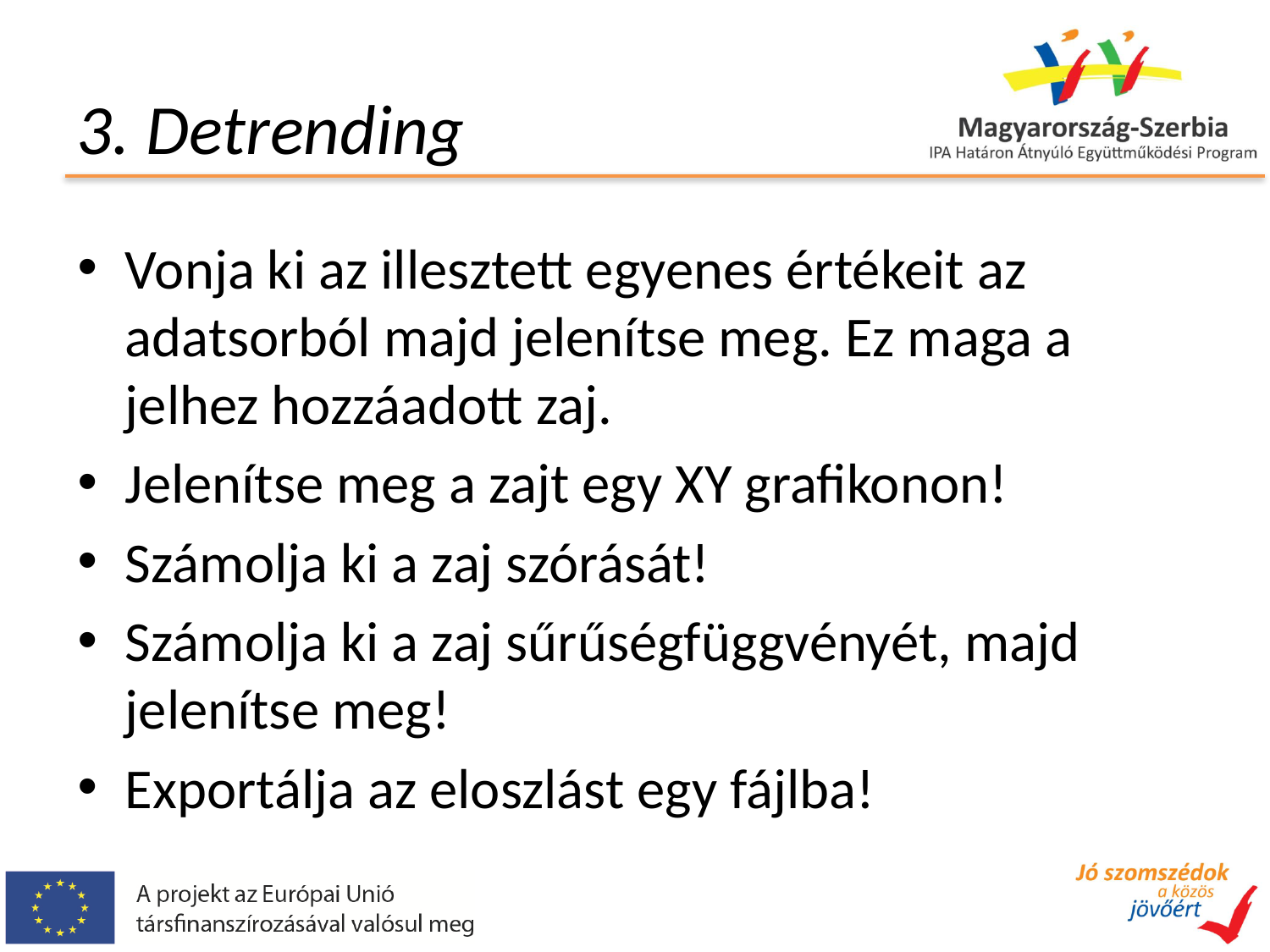

# 3. Detrending
Vonja ki az illesztett egyenes értékeit az adatsorból majd jelenítse meg. Ez maga a jelhez hozzáadott zaj.
Jelenítse meg a zajt egy XY grafikonon!
Számolja ki a zaj szórását!
Számolja ki a zaj sűrűségfüggvényét, majd jelenítse meg!
Exportálja az eloszlást egy fájlba!